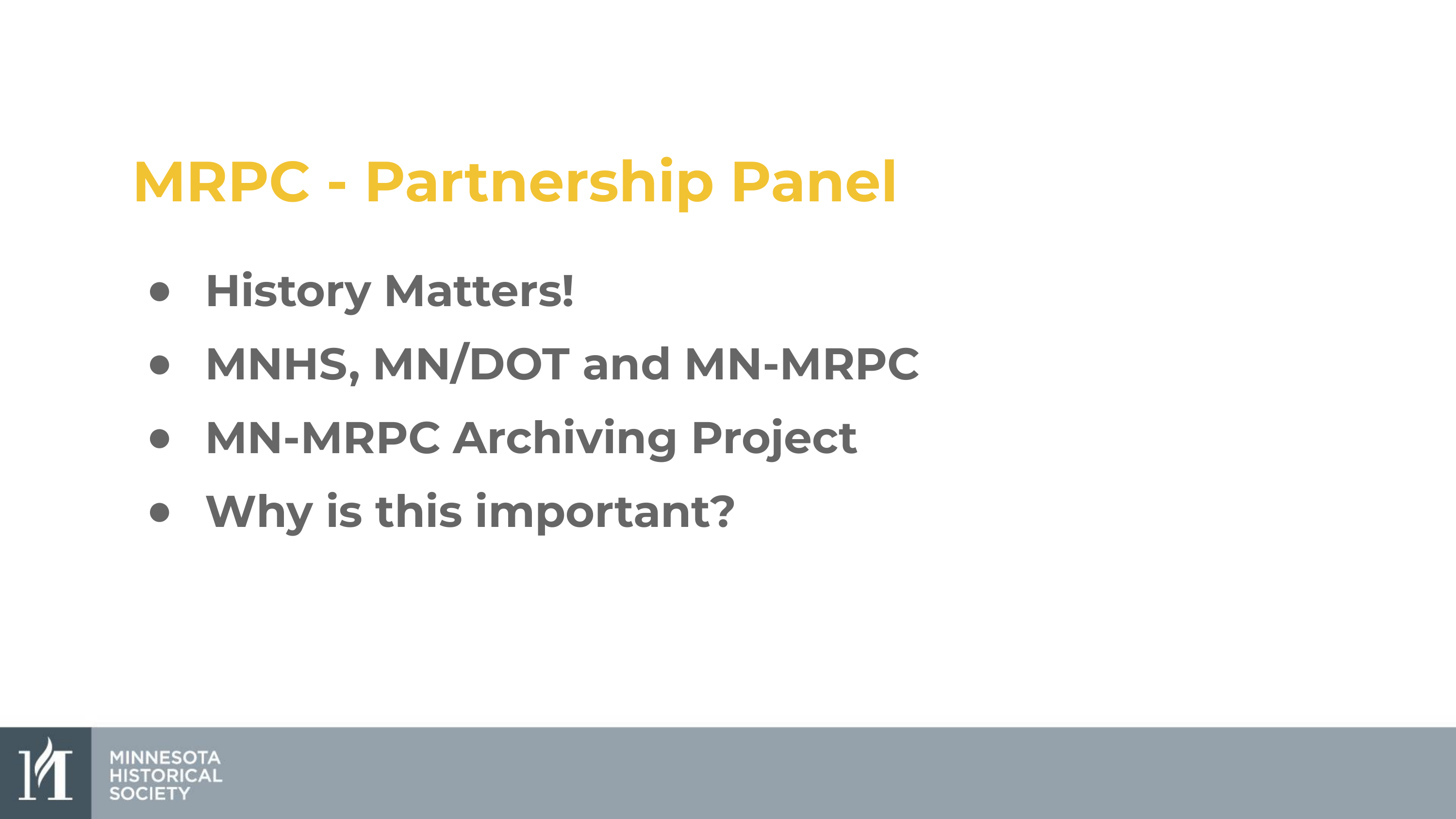

MRPC - Partnership Panel
History Matters!
MNHS, MN/DOT and MN-MRPC
MN-MRPC Archiving Project
Why is this important?